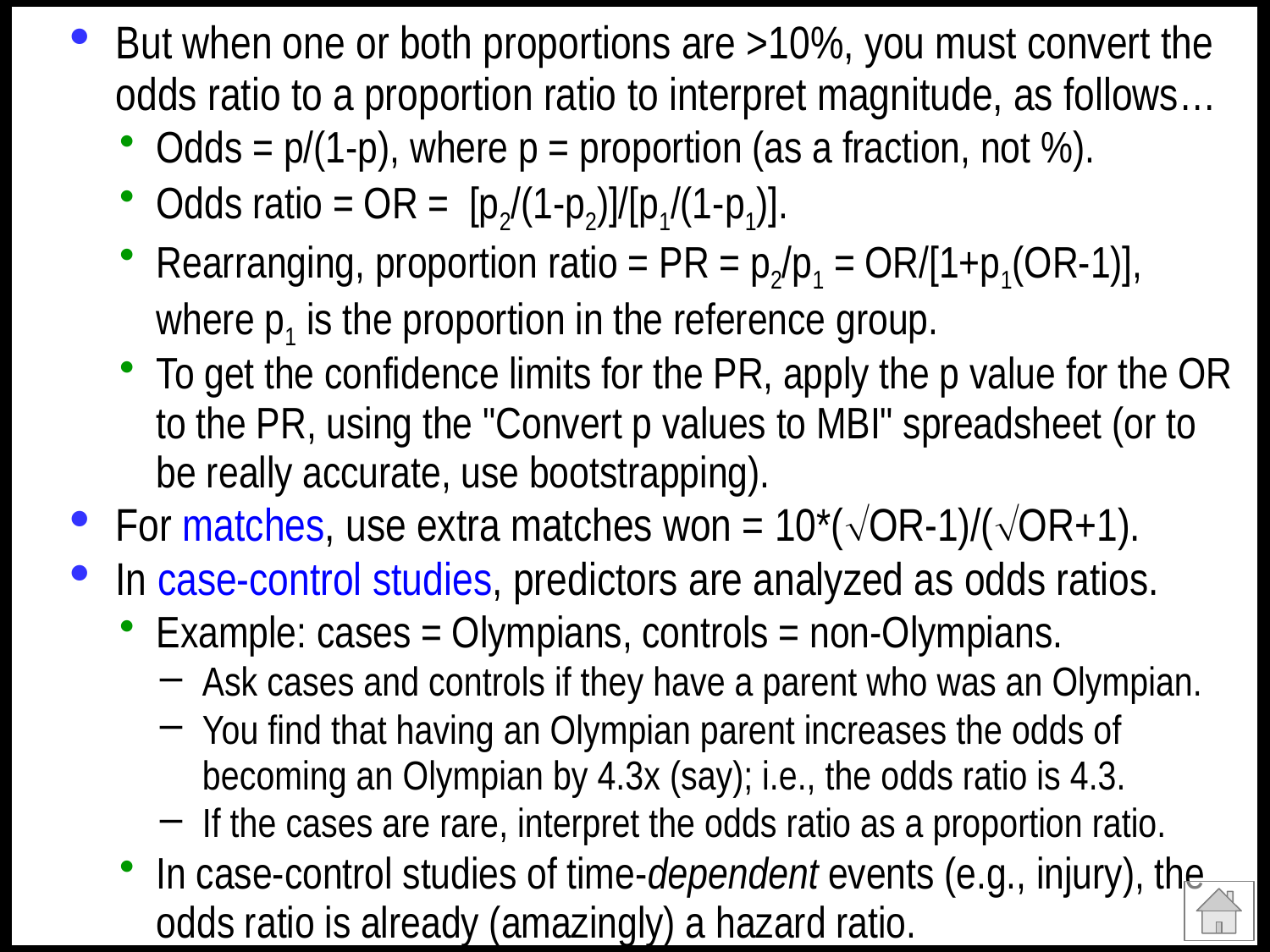

But when one or both proportions are >10%, you must convert the odds ratio to a proportion ratio to interpret magnitude, as follows…
Odds = p/(1-p), where p = proportion (as a fraction, not %).
Odds ratio = OR =  [p2/(1-p2)]/[p1/(1-p1)].
Rearranging, proportion ratio = PR = p2/p1 = OR/[1+p1(OR-1)],
where p1 is the proportion in the reference group.
To get the confidence limits for the PR, apply the p value for the OR to the PR, using the "Convert p values to MBI" spreadsheet (or to be really accurate, use bootstrapping).
For matches, use extra matches won = 10*(√OR-1)/(√OR+1).
In case-control studies, predictors are analyzed as odds ratios.
Example: cases = Olympians, controls = non-Olympians.
Ask cases and controls if they have a parent who was an Olympian.
You find that having an Olympian parent increases the odds of becoming an Olympian by 4.3x (say); i.e., the odds ratio is 4.3.
If the cases are rare, interpret the odds ratio as a proportion ratio.
In case-control studies of time-dependent events (e.g., injury), the odds ratio is already (amazingly) a hazard ratio.